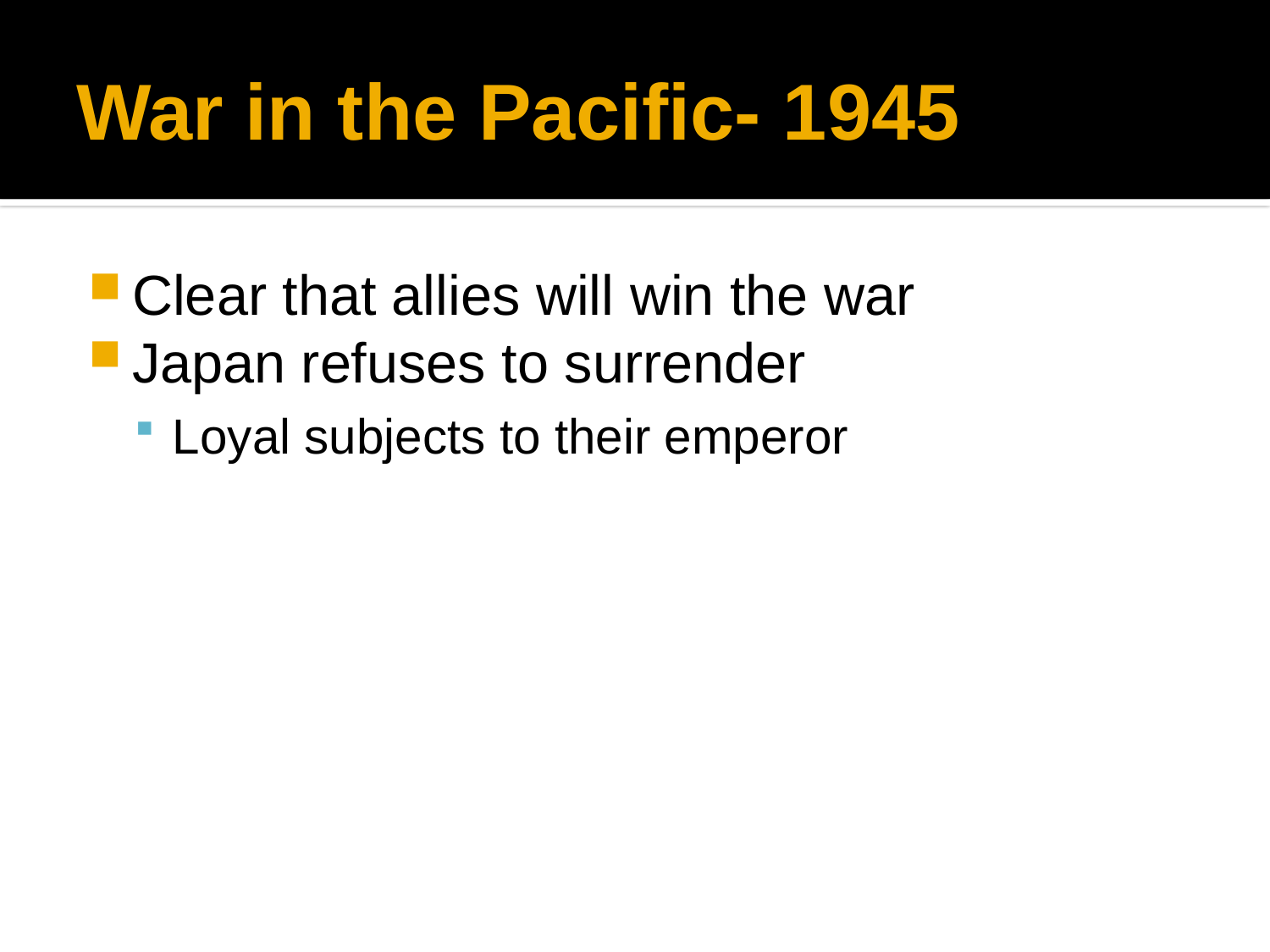

# War in the Pacific- 1945
Clear that allies will win the war
Japan refuses to surrender
Loyal subjects to their emperor